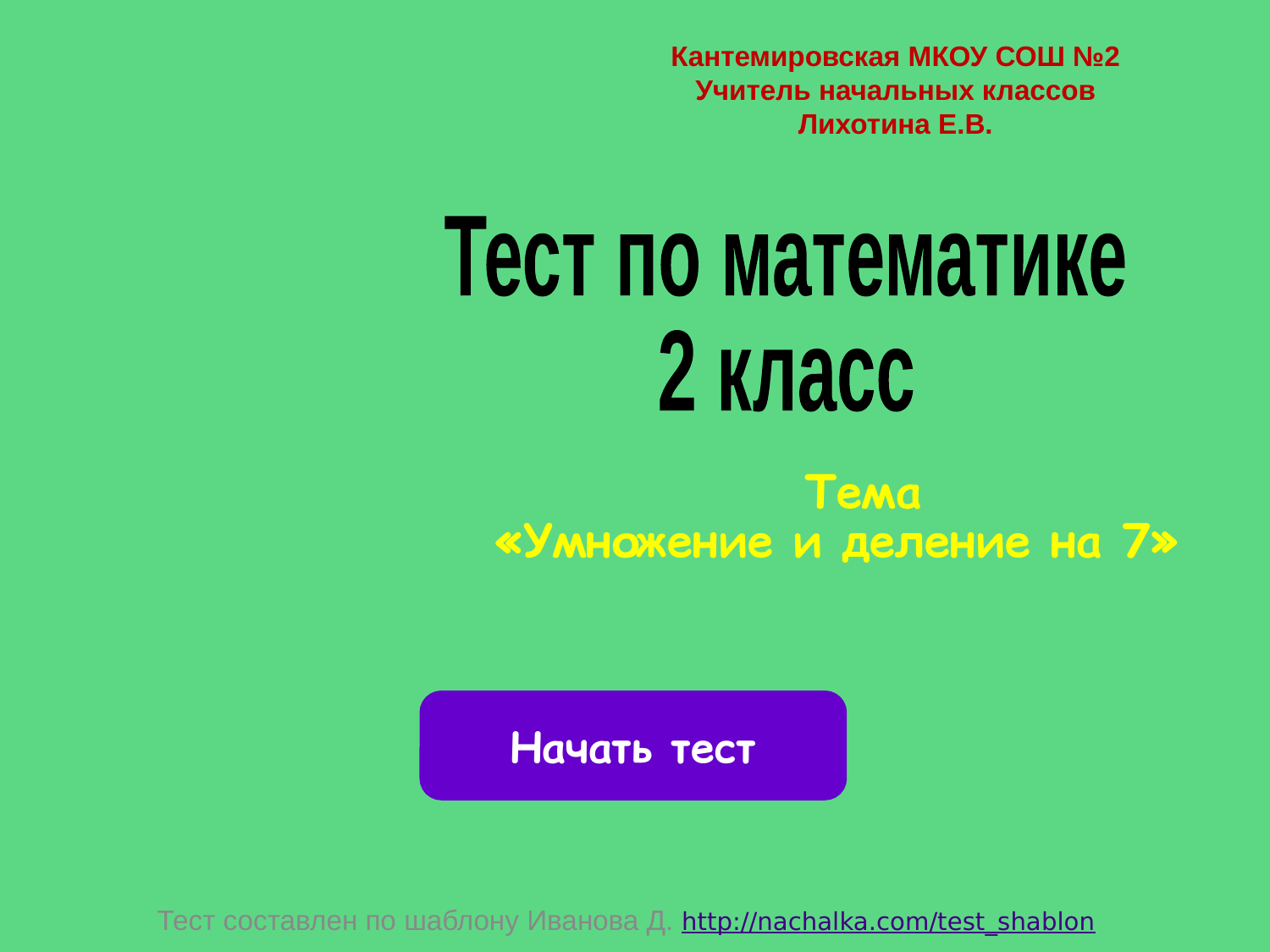

# Кантемировская МКОУ СОШ №2 Учитель начальных классов Лихотина Е.В.
Тест по математике
2 класс
Тема
«Умножение и деление на 7»
Начать тест
Тест составлен по шаблону Иванова Д. http://nachalka.com/test_shablon